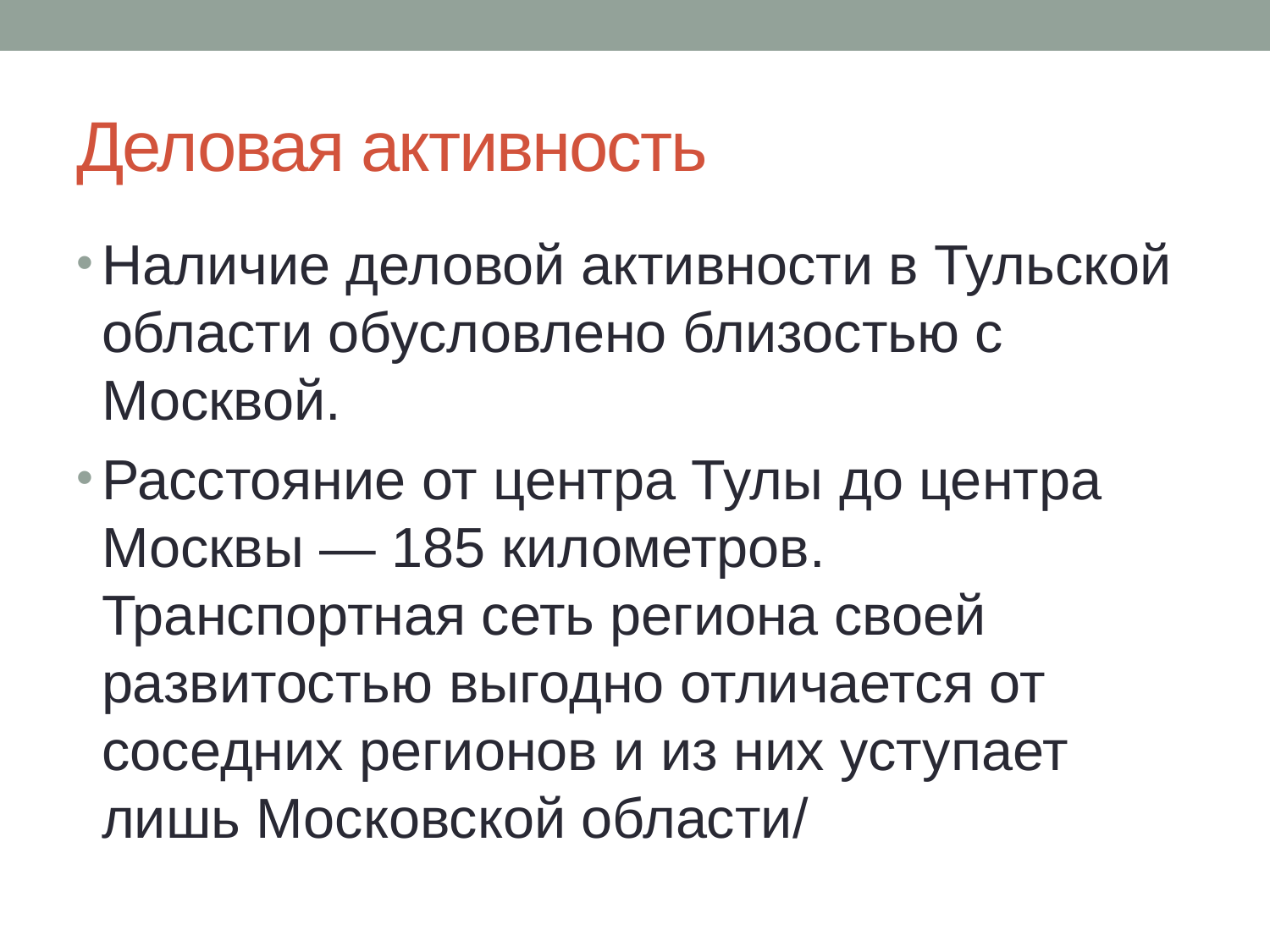

# Деловая активность
Наличие деловой активности в Тульской области обусловлено близостью с Москвой.
Расстояние от центра Тулы до центра Москвы — 185 километров. Транспортная сеть региона своей развитостью выгодно отличается от соседних регионов и из них уступает лишь Московской области/